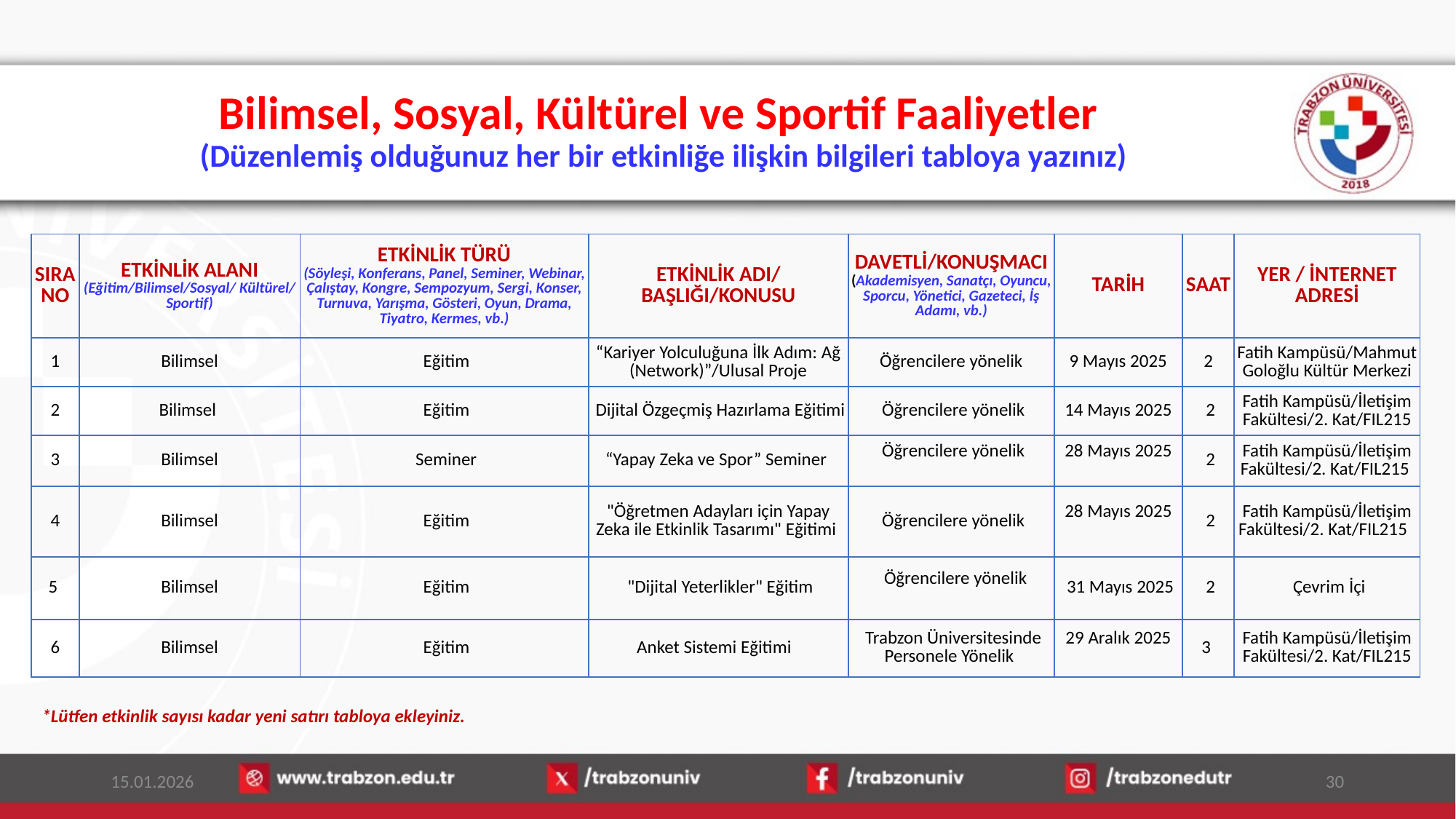

# Bilimsel, Sosyal, Kültürel ve Sportif Faaliyetler (Düzenlemiş olduğunuz her bir etkinliğe ilişkin bilgileri tabloya yazınız)
| SIRA NO | ETKİNLİK ALANI (Eğitim/Bilimsel/Sosyal/ Kültürel/ Sportif) | ETKİNLİK TÜRÜ (Söyleşi, Konferans, Panel, Seminer, Webinar, Çalıştay, Kongre, Sempozyum, Sergi, Konser, Turnuva, Yarışma, Gösteri, Oyun, Drama, Tiyatro, Kermes, vb.) | ETKİNLİK ADI/ BAŞLIĞI/KONUSU | DAVETLİ/KONUŞMACI (Akademisyen, Sanatçı, Oyuncu, Sporcu, Yönetici, Gazeteci, İş Adamı, vb.) | TARİH | SAAT | YER / İNTERNET ADRESİ |
| --- | --- | --- | --- | --- | --- | --- | --- |
| 1 | Bilimsel | Eğitim | “Kariyer Yolculuğuna İlk Adım: Ağ (Network)”/Ulusal Proje | Öğrencilere yönelik | 9 Mayıs 2025 | 2 | Fatih Kampüsü/Mahmut Goloğlu Kültür Merkezi |
| 2 | Bilimsel | Eğitim | Dijital Özgeçmiş Hazırlama Eğitimi | Öğrencilere yönelik | 14 Mayıs 2025 | 2 | Fatih Kampüsü/İletişim Fakültesi/2. Kat/FIL215 |
| 3 | Bilimsel | Seminer | “Yapay Zeka ve Spor” Seminer | Öğrencilere yönelik | 28 Mayıs 2025 | 2 | Fatih Kampüsü/İletişim Fakültesi/2. Kat/FIL215 |
| 4 | Bilimsel | Eğitim | "Öğretmen Adayları için Yapay Zeka ile Etkinlik Tasarımı" Eğitimi | Öğrencilere yönelik | 28 Mayıs 2025 | 2 | Fatih Kampüsü/İletişim Fakültesi/2. Kat/FIL215 |
| 5 | Bilimsel | Eğitim | "Dijital Yeterlikler" Eğitim | Öğrencilere yönelik | 31 Mayıs 2025 | 2 | Çevrim İçi |
| 6 | Bilimsel | Eğitim | Anket Sistemi Eğitimi | Trabzon Üniversitesinde Personele Yönelik | 29 Aralık 2025 | 3 | Fatih Kampüsü/İletişim Fakültesi/2. Kat/FIL215 |
*Lütfen etkinlik sayısı kadar yeni satırı tabloya ekleyiniz.
15.01.2026
30